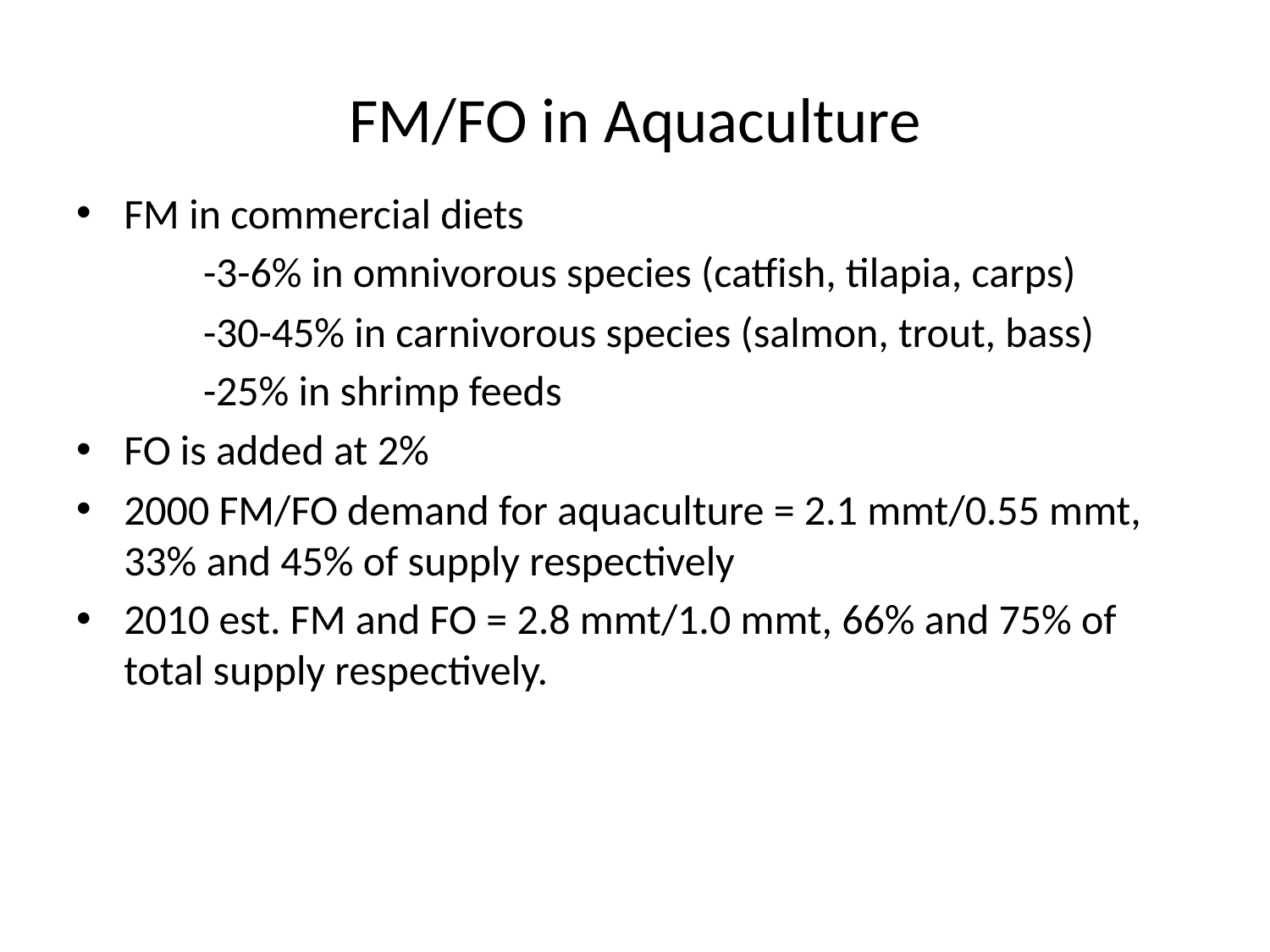

# FM/FO in Aquaculture
FM in commercial diets
	-3-6% in omnivorous species (catfish, tilapia, carps)
	-30-45% in carnivorous species (salmon, trout, bass)
	-25% in shrimp feeds
FO is added at 2%
2000 FM/FO demand for aquaculture = 2.1 mmt/0.55 mmt, 33% and 45% of supply respectively
2010 est. FM and FO = 2.8 mmt/1.0 mmt, 66% and 75% of total supply respectively.